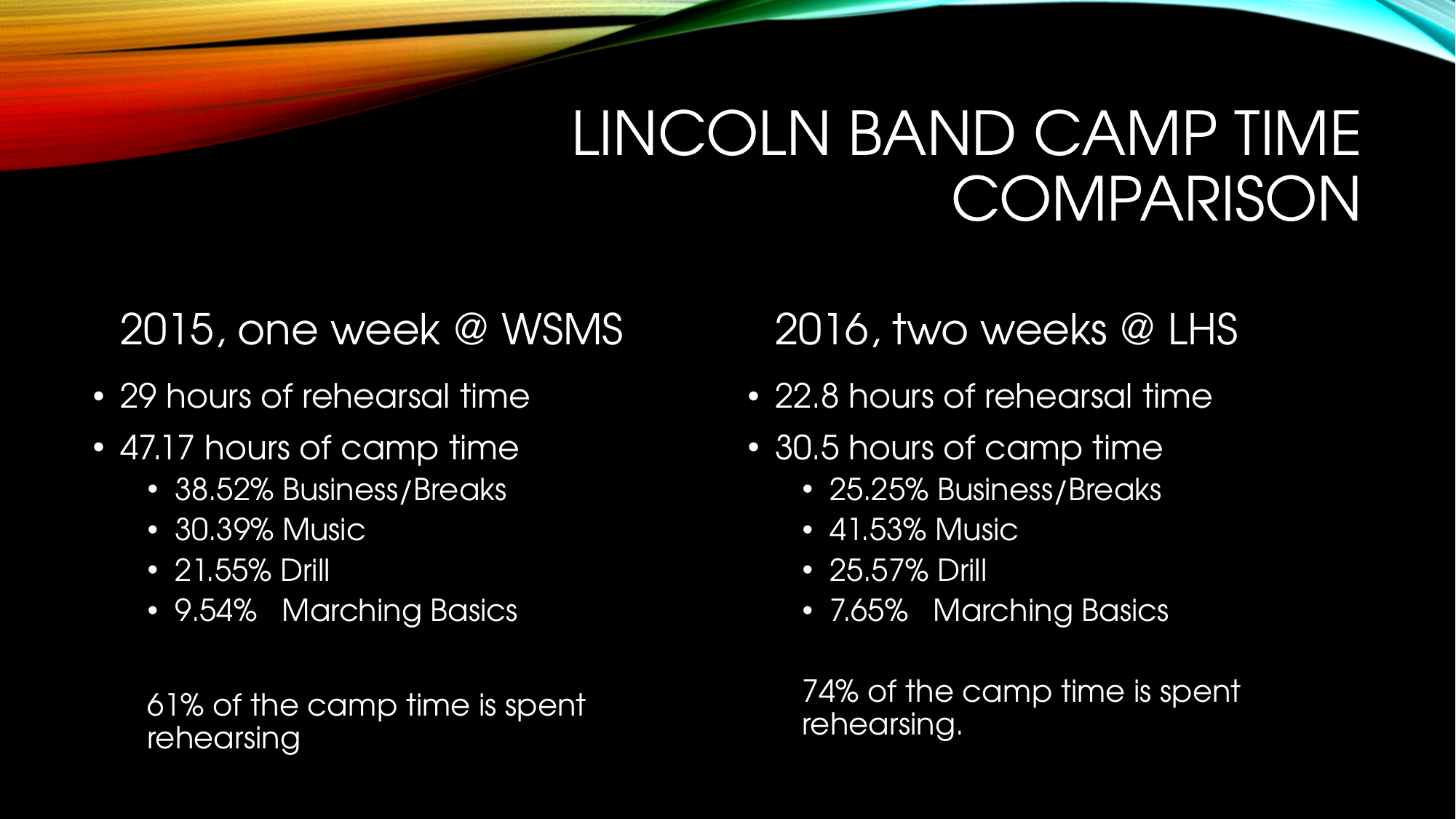

# Lincoln band camp time comparison
2015, one week @ WSMS
2016, two weeks @ LHS
29 hours of rehearsal time
47.17 hours of camp time
38.52% Business/Breaks
30.39% Music
21.55% Drill
9.54%   Marching Basics

61% of the camp time is spent rehearsing
22.8 hours of rehearsal time
30.5 hours of camp time
25.25% Business/Breaks
41.53% Music
25.57% Drill
7.65%   Marching Basics

74% of the camp time is spent rehearsing.